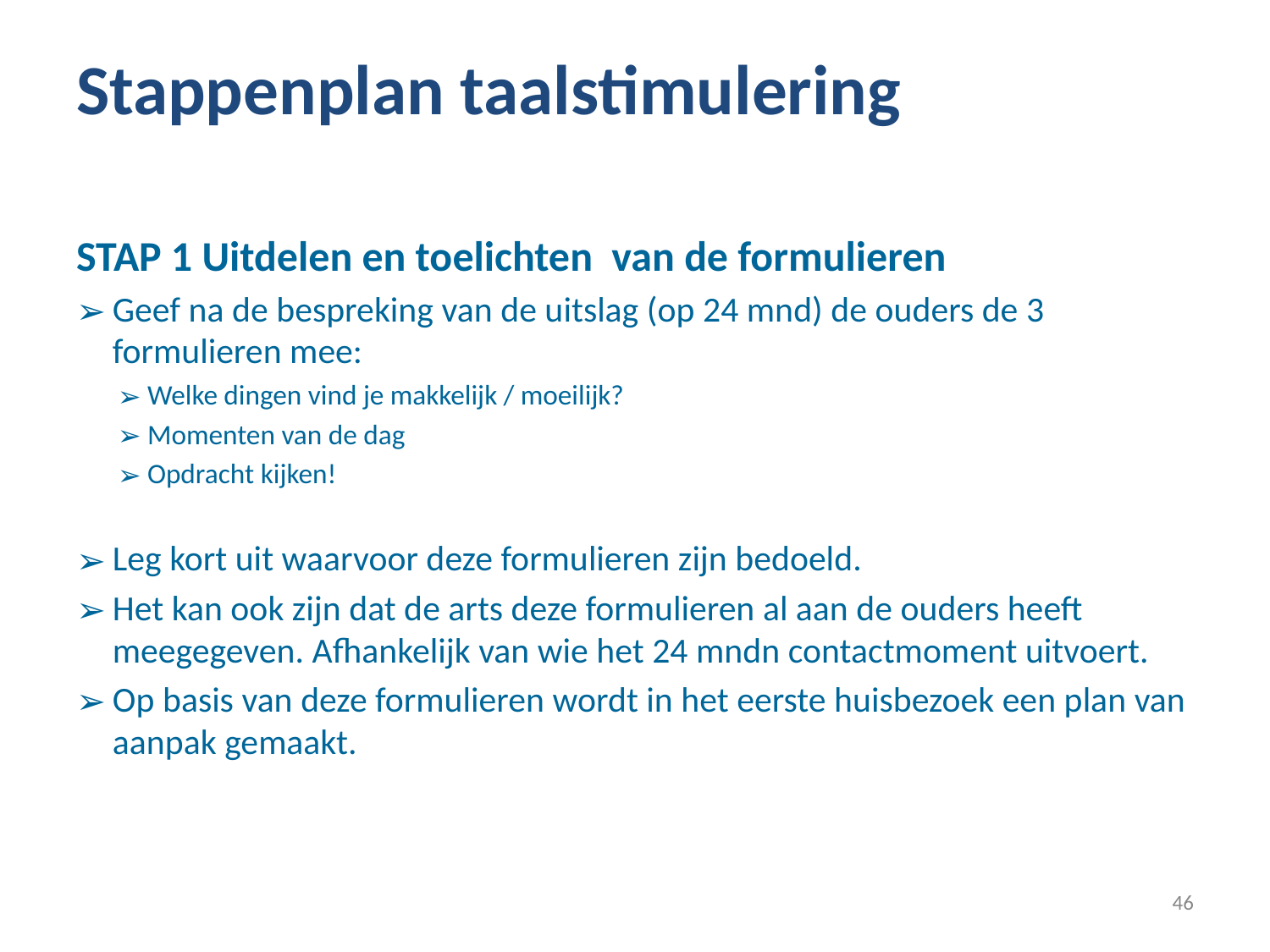

# Stappenplan taalstimulering
STAP 1 Uitdelen en toelichten  van de formulieren
Geef na de bespreking van de uitslag (op 24 mnd) de ouders de 3 formulieren mee:
 Welke dingen vind je makkelijk / moeilijk?
 Momenten van de dag
 Opdracht kijken!

Leg kort uit waarvoor deze formulieren zijn bedoeld.
Het kan ook zijn dat de arts deze formulieren al aan de ouders heeft meegegeven. Afhankelijk van wie het 24 mndn contactmoment uitvoert.
Op basis van deze formulieren wordt in het eerste huisbezoek een plan van aanpak gemaakt.
46